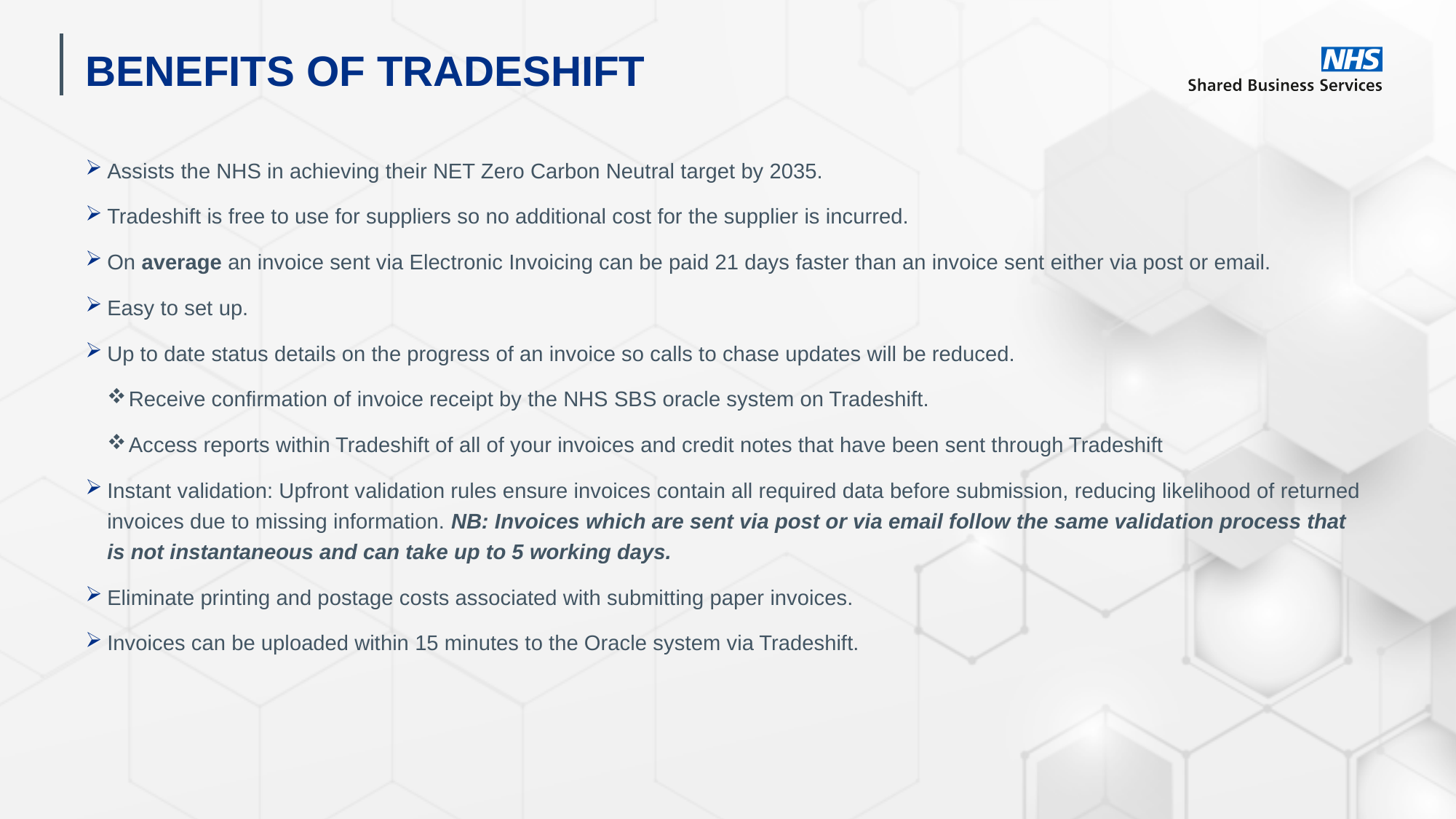

# Benefits of tradeshift
Assists the NHS in achieving their NET Zero Carbon Neutral target by 2035.
Tradeshift is free to use for suppliers so no additional cost for the supplier is incurred.
On average an invoice sent via Electronic Invoicing can be paid 21 days faster than an invoice sent either via post or email.
Easy to set up.
Up to date status details on the progress of an invoice so calls to chase updates will be reduced.
Receive confirmation of invoice receipt by the NHS SBS oracle system on Tradeshift.
Access reports within Tradeshift of all of your invoices and credit notes that have been sent through Tradeshift
Instant validation: Upfront validation rules ensure invoices contain all required data before submission, reducing likelihood of returned invoices due to missing information. NB: Invoices which are sent via post or via email follow the same validation process that is not instantaneous and can take up to 5 working days.
Eliminate printing and postage costs associated with submitting paper invoices.
Invoices can be uploaded within 15 minutes to the Oracle system via Tradeshift.